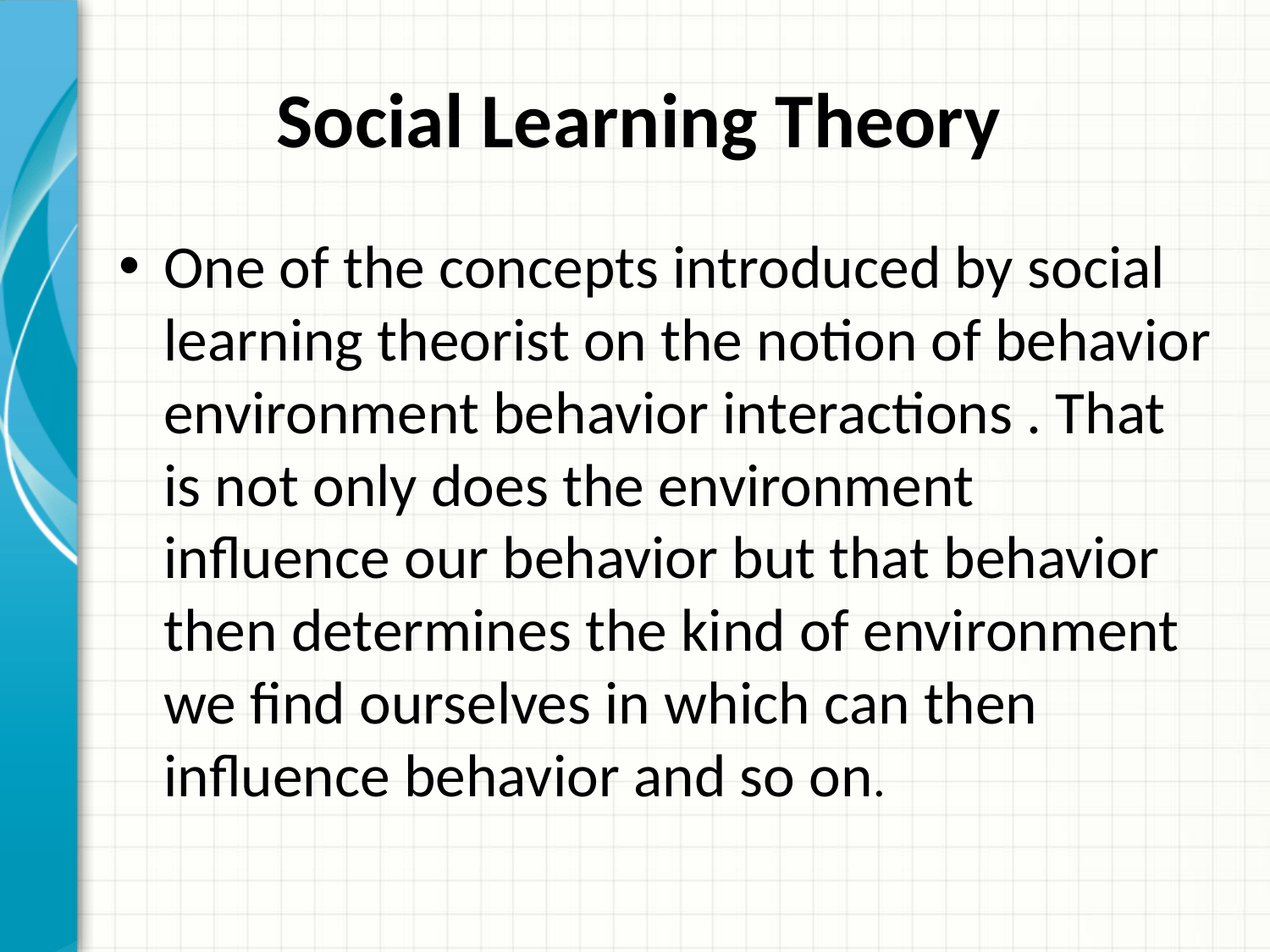

# Social Learning Theory
One of the concepts introduced by social learning theorist on the notion of behavior environment behavior interactions . That is not only does the environment influence our behavior but that behavior then determines the kind of environment we find ourselves in which can then influence behavior and so on.